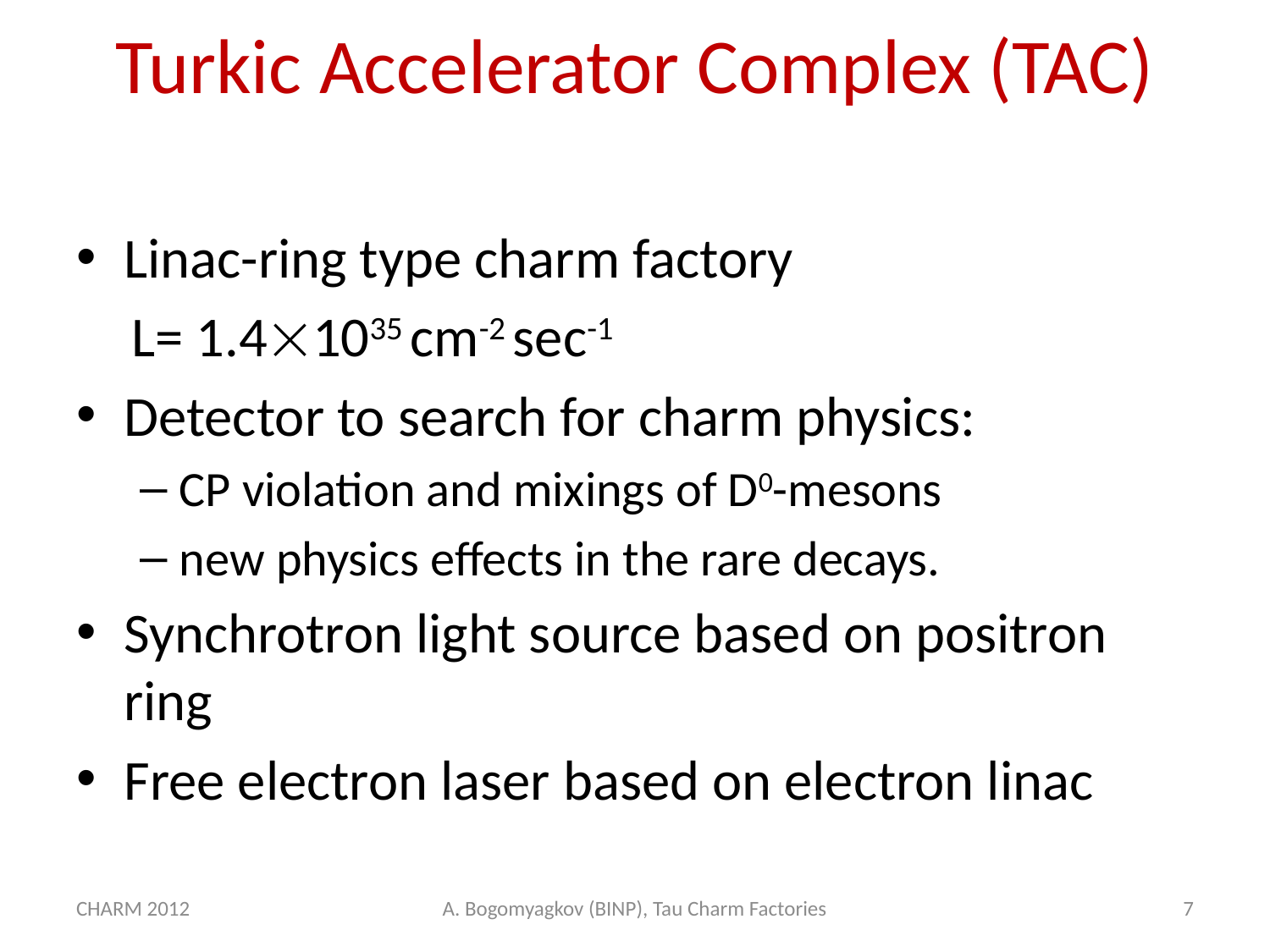

# Turkic Accelerator Complex (TAC)
Linac-ring type charm factory
L= 1.4×1035 cm-2 sec-1
Detector to search for charm physics:
CP violation and mixings of D0-mesons
new physics effects in the rare decays.
Synchrotron light source based on positron ring
Free electron laser based on electron linac
CHARM 2012
A. Bogomyagkov (BINP), Tau Charm Factories
7